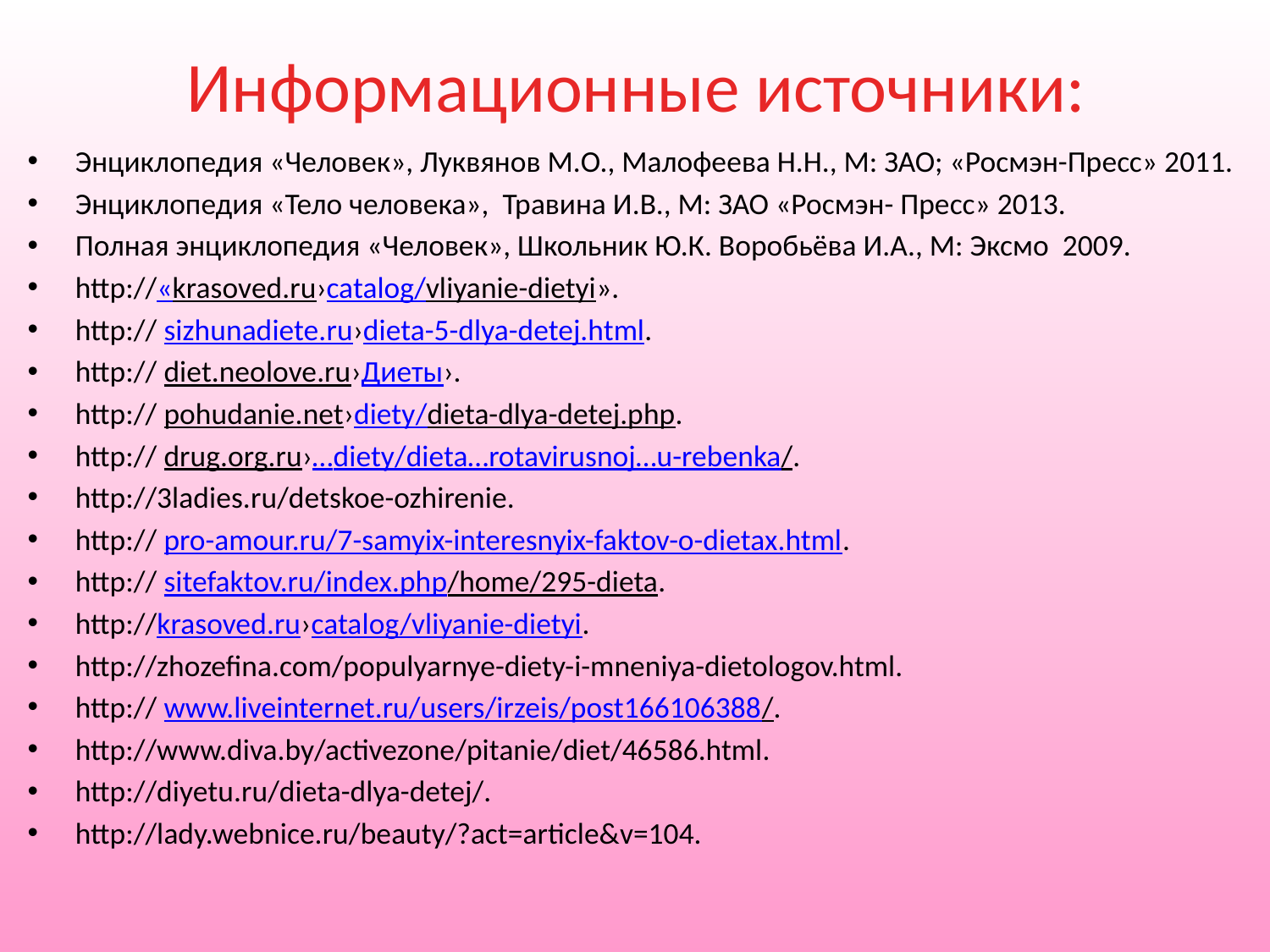

# Информационные источники:
Энциклопедия «Человек», Луквянов М.О., Малофеева Н.Н., М: ЗАО; «Росмэн-Пресс» 2011.
Энциклопедия «Тело человека»,  Травина И.В., М: ЗАО «Росмэн- Пресс» 2013.
Полная энциклопедия «Человек», Школьник Ю.К. Воробьёва И.А., М: Эксмо  2009.
http://«krasoved.ru›catalog/vliyanie-dietyi».
http:// sizhunadiete.ru›dieta-5-dlya-detej.html.
http:// diet.neolove.ru›Диеты›.
http:// pohudanie.net›diety/dieta-dlya-detej.php.
http:// drug.org.ru›…diety/dieta…rotavirusnoj…u-rebenka/.
http://3ladies.ru/detskoe-ozhirenie.
http:// pro-amour.ru/7-samyix-interesnyix-faktov-o-dietax.html.
http:// sitefaktov.ru/index.php/home/295-dieta.
http://krasoved.ru›catalog/vliyanie-dietyi.
http://zhozefina.com/populyarnye-diety-i-mneniya-dietologov.html.
http:// www.liveinternet.ru/users/irzeis/post166106388/.
http://www.diva.by/activezone/pitanie/diet/46586.html.
http://diyetu.ru/dieta-dlya-detej/.
http://lady.webnice.ru/beauty/?act=article&v=104.